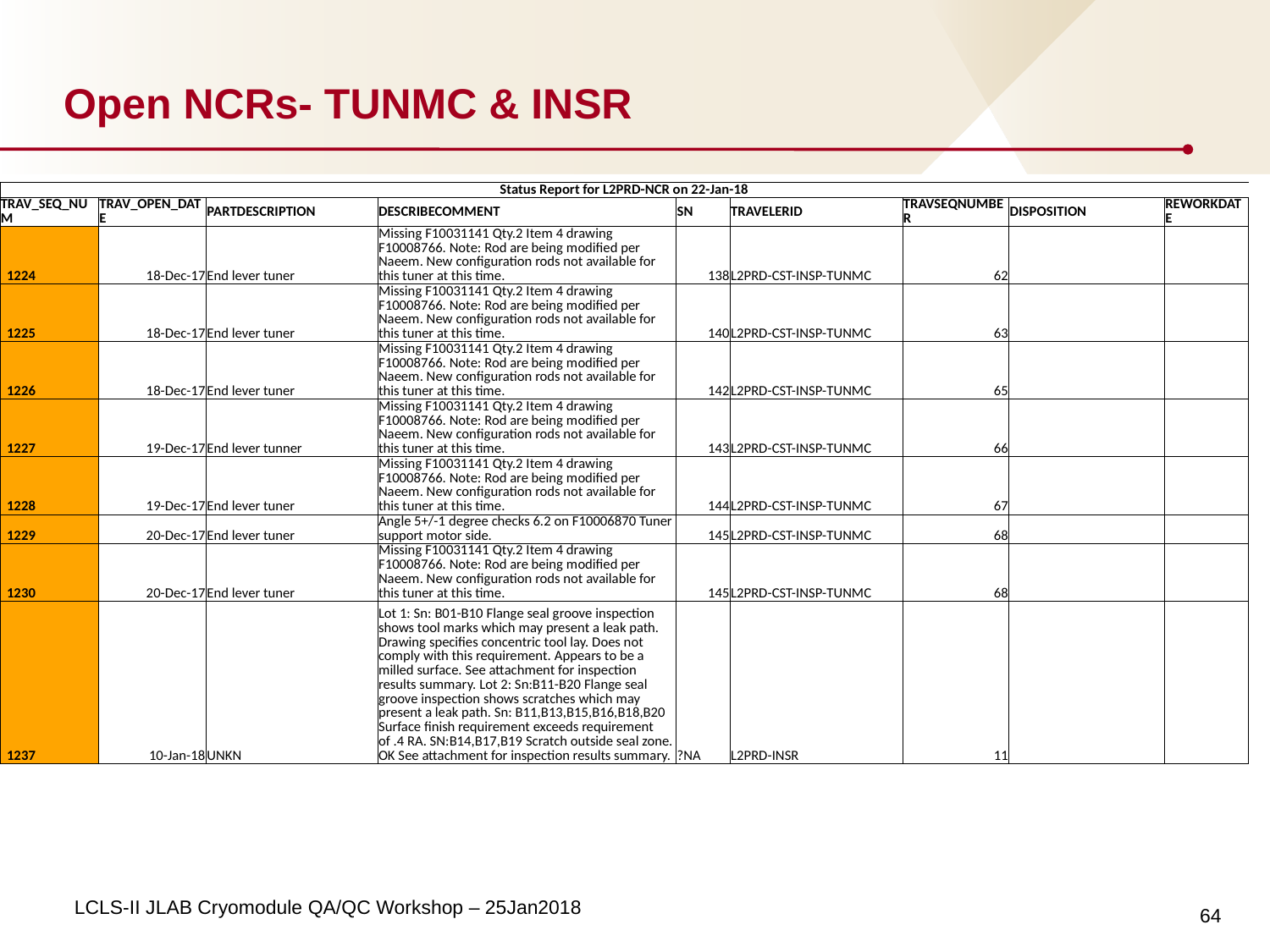

# Open NCRs- TUNMC & INSR
| Status Report for L2PRD-NCR on 22-Jan-18 |  |  |  |  |  |  |  |  |
| --- | --- | --- | --- | --- | --- | --- | --- | --- |
| TRAV\_SEQ\_NUM | TRAV\_OPEN\_DATE | PARTDESCRIPTION | DESCRIBECOMMENT | SN | TRAVELERID | TRAVSEQNUMBER | DISPOSITION | REWORKDATE |
| 1224 | 18-Dec-17 | End lever tuner | Missing F10031141 Qty.2 Item 4 drawing F10008766. Note: Rod are being modified per Naeem. New configuration rods not available for this tuner at this time. | 138 | L2PRD-CST-INSP-TUNMC | 62 |  |  |
| 1225 | 18-Dec-17 | End lever tuner | Missing F10031141 Qty.2 Item 4 drawing F10008766. Note: Rod are being modified per Naeem. New configuration rods not available for this tuner at this time. | 140 | L2PRD-CST-INSP-TUNMC | 63 |  |  |
| 1226 | 18-Dec-17 | End lever tuner | Missing F10031141 Qty.2 Item 4 drawing F10008766. Note: Rod are being modified per Naeem. New configuration rods not available for this tuner at this time. | 142 | L2PRD-CST-INSP-TUNMC | 65 |  |  |
| 1227 | 19-Dec-17 | End lever tunner | Missing F10031141 Qty.2 Item 4 drawing F10008766. Note: Rod are being modified per Naeem. New configuration rods not available for this tuner at this time. | 143 | L2PRD-CST-INSP-TUNMC | 66 |  |  |
| 1228 | 19-Dec-17 | End lever tuner | Missing F10031141 Qty.2 Item 4 drawing F10008766. Note: Rod are being modified per Naeem. New configuration rods not available for this tuner at this time. | 144 | L2PRD-CST-INSP-TUNMC | 67 |  |  |
| 1229 | 20-Dec-17 | End lever tuner | Angle 5+/-1 degree checks 6.2 on F10006870 Tuner support motor side. | 145 | L2PRD-CST-INSP-TUNMC | 68 |  |  |
| 1230 | 20-Dec-17 | End lever tuner | Missing F10031141 Qty.2 Item 4 drawing F10008766. Note: Rod are being modified per Naeem. New configuration rods not available for this tuner at this time. | 145 | L2PRD-CST-INSP-TUNMC | 68 |  |  |
| 1237 | 10-Jan-18 | UNKN | Lot 1: Sn: B01-B10 Flange seal groove inspection shows tool marks which may present a leak path. Drawing specifies concentric tool lay. Does not comply with this requirement. Appears to be a milled surface. See attachment for inspection results summary. Lot 2: Sn:B11-B20 Flange seal groove inspection shows scratches which may present a leak path. Sn: B11,B13,B15,B16,B18,B20 Surface finish requirement exceeds requirement of .4 RA. SN:B14,B17,B19 Scratch outside seal zone. OK See attachment for inspection results summary. | ?NA | L2PRD-INSR | 11 |  |  |
64
LCLS-II JLAB Cryomodule QA/QC Workshop – 25Jan2018